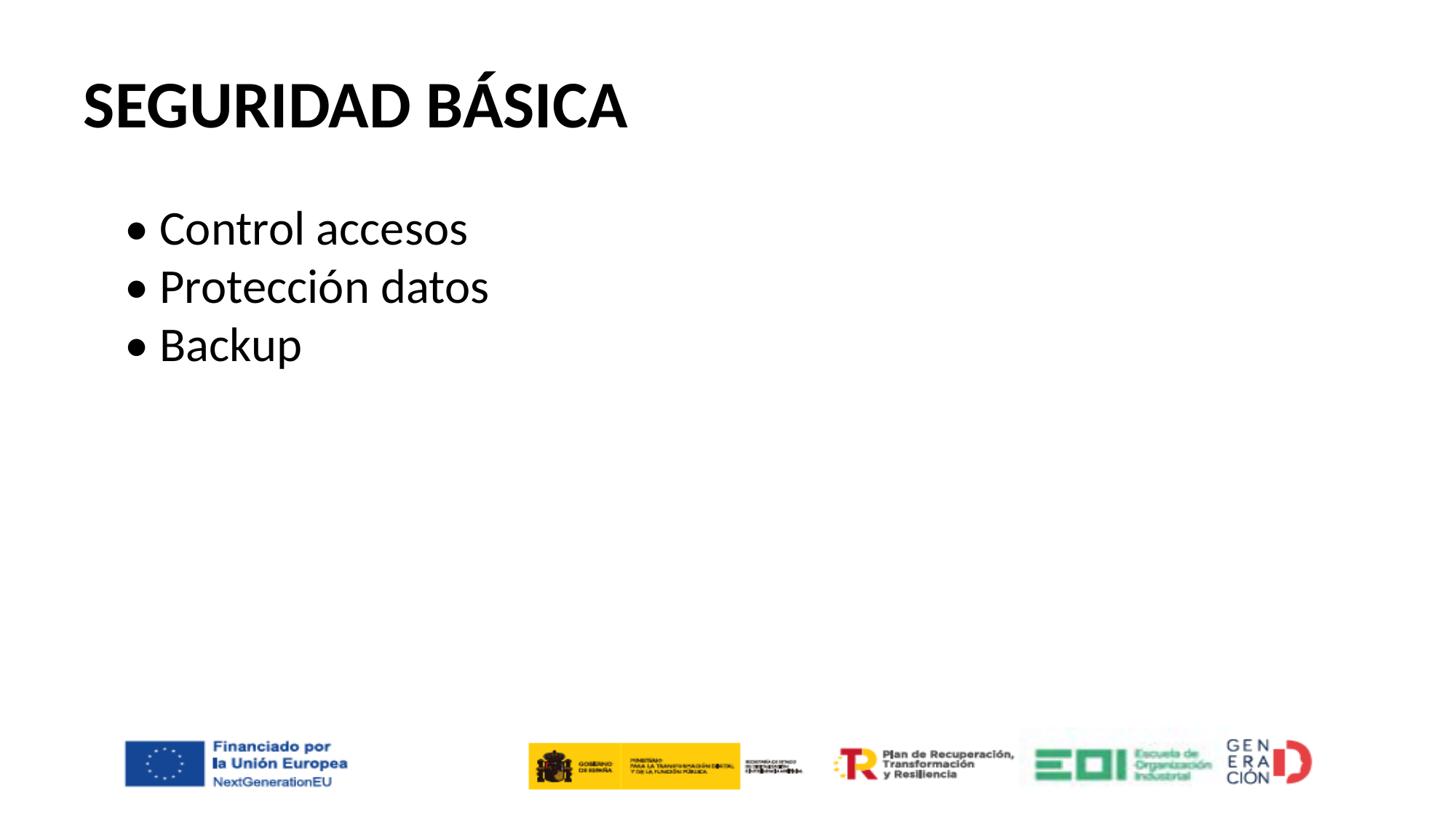

# SEGURIDAD BÁSICA
	• Control accesos
• Protección datos
• Backup